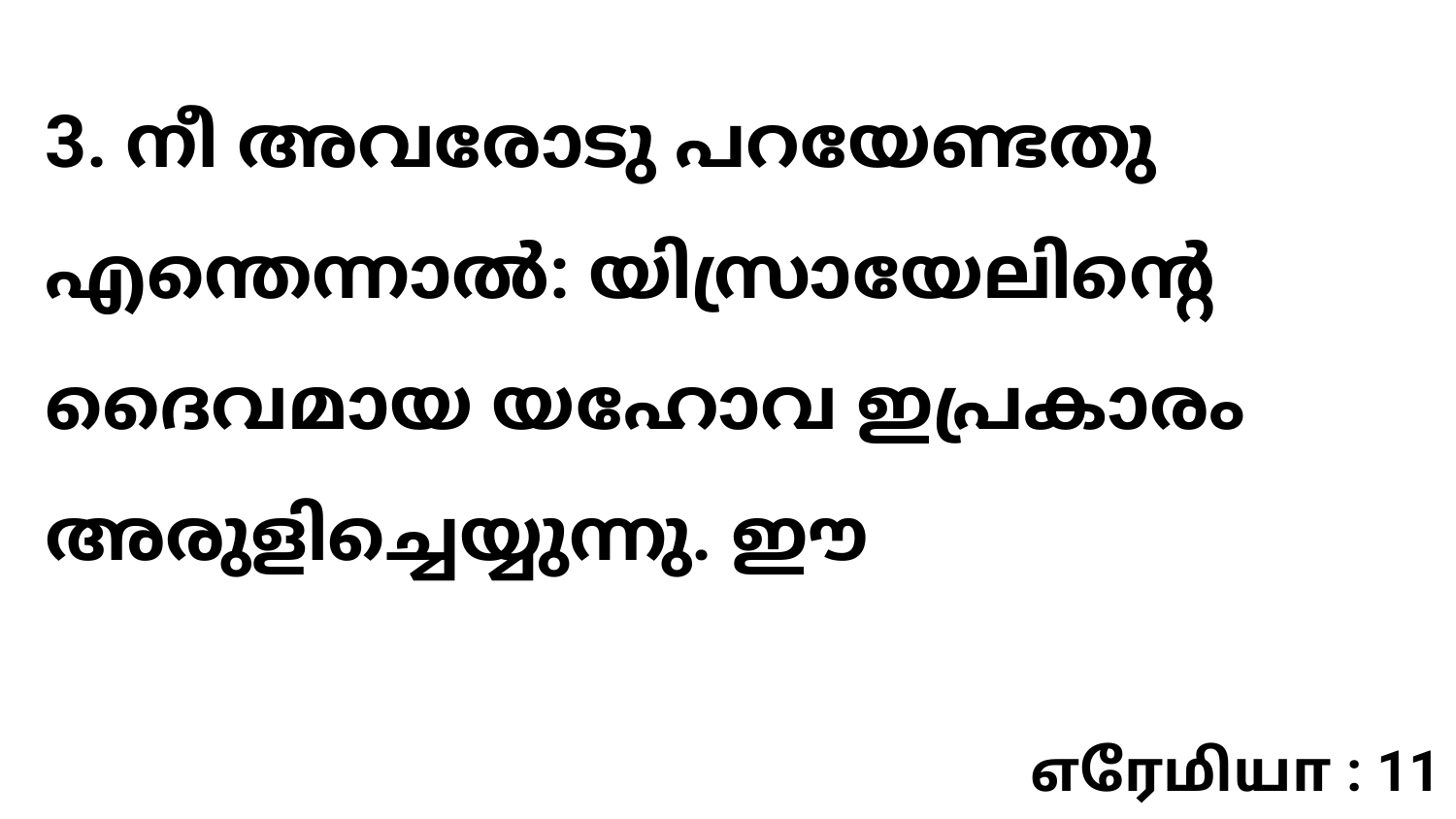

3. നീ അവരോടു പറയേണ്ടതു എന്തെന്നാൽ: യിസ്രായേലിന്റെ ദൈവമായ യഹോവ ഇപ്രകാരം അരുളിച്ചെയ്യുന്നു. ഈ
எரேமியா : 11